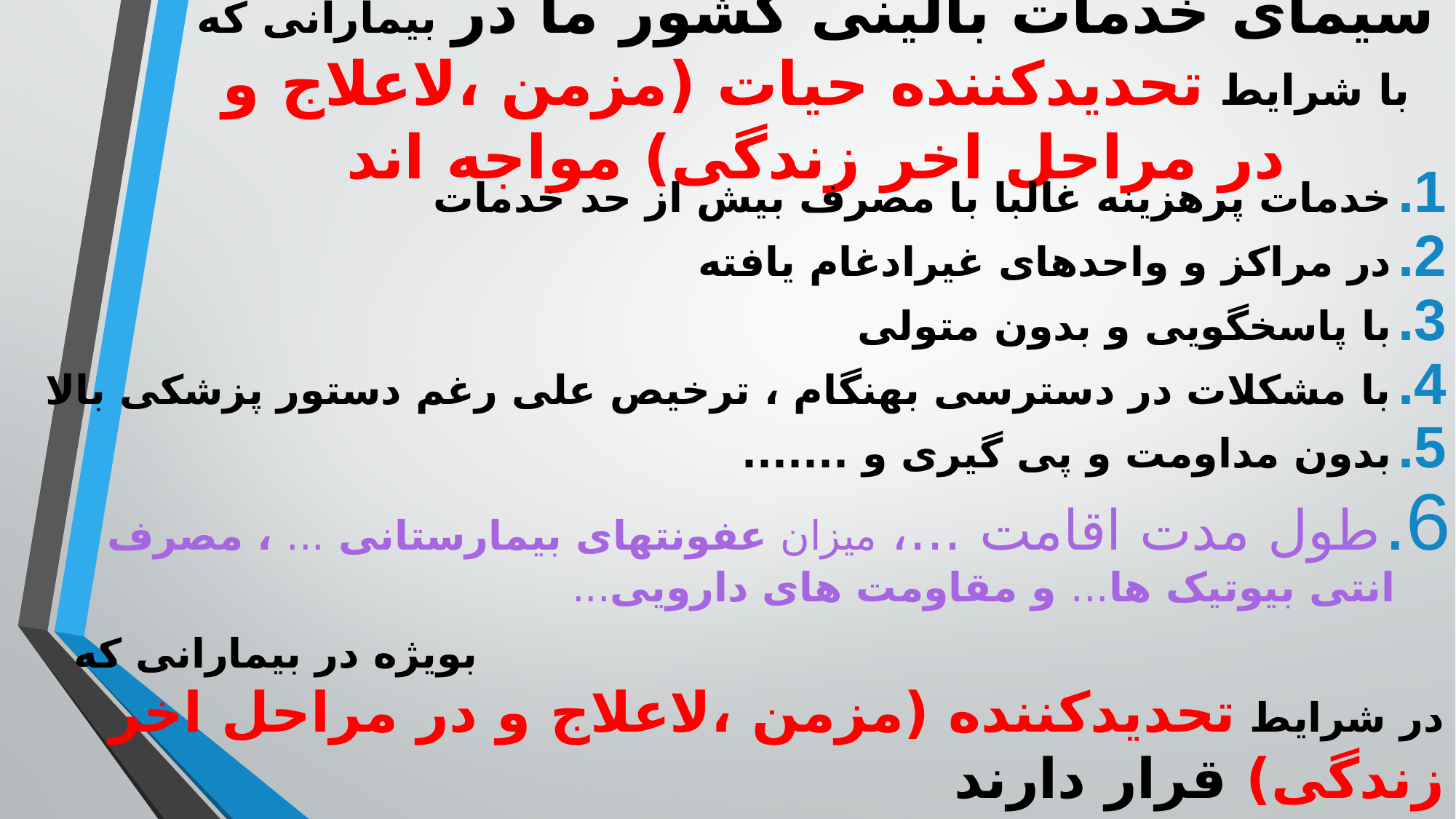

# سیمای خدمات بالینی کشور ما در بیمارانی که با شرایط تحدیدکننده حیات (مزمن ،لاعلاج و در مراحل اخر زندگی) مواجه اند
خدمات پرهزینه غالبا با مصرف بیش از حد خدمات
در مراکز و واحدهای غیرادغام یافته
با پاسخگویی و بدون متولی
با مشکلات در دسترسی بهنگام ، ترخیص علی رغم دستور پزشکی بالا
بدون مداومت و پی گیری و .......
طول مدت اقامت ...، میزان عفونتهای بیمارستانی ... ، مصرف انتی بیوتیک ها... و مقاومت های دارویی...
                                                                     بویژه در بیمارانی که در شرایط تحدیدکننده (مزمن ،لاعلاج و در مراحل اخر زندگی) قرار دارند